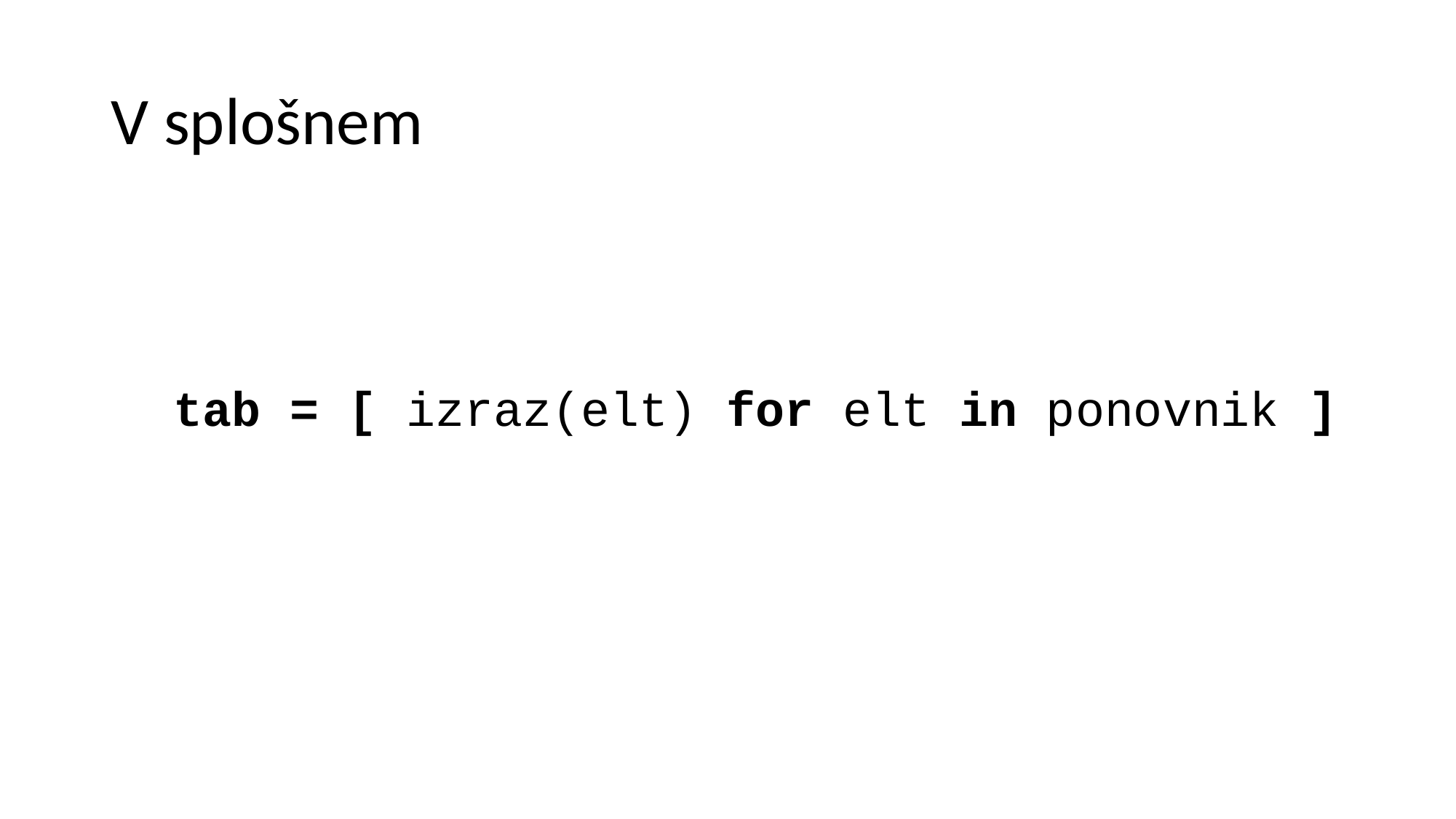

# V splošnem
tab = [ izraz(elt) for elt in ponovnik ]